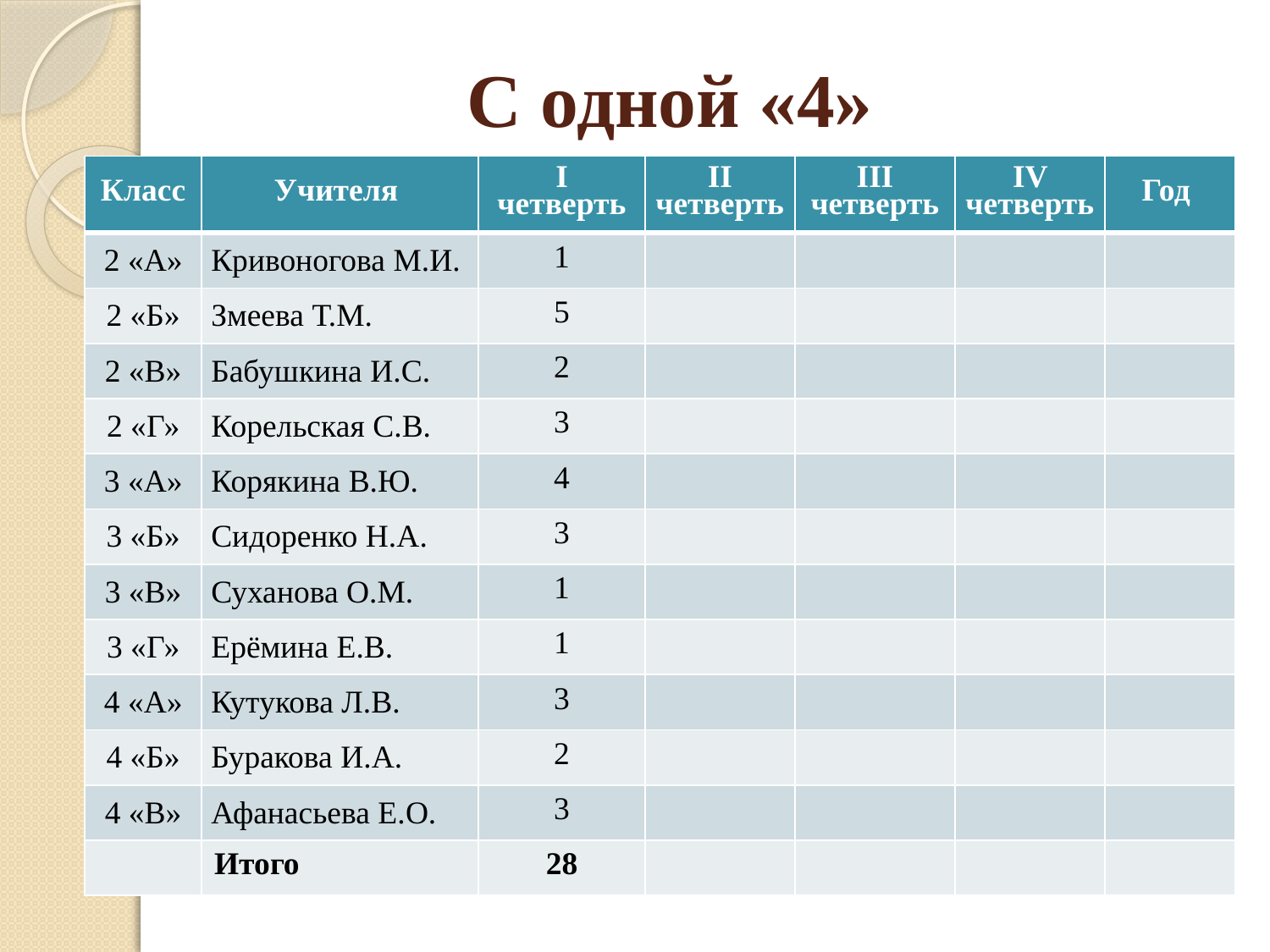

# С одной «4»
| Класс | Учителя | I четверть | II четверть | III четверть | IV четверть | Год |
| --- | --- | --- | --- | --- | --- | --- |
| 2 «А» | Кривоногова М.И. | 1 |  |  |  |  |
| 2 «Б» | Змеева Т.М. | 5 |  |  |  |  |
| 2 «В» | Бабушкина И.С. | 2 |  |  |  |  |
| 2 «Г» | Корельская С.В. | 3 |  |  |  |  |
| 3 «А» | Корякина В.Ю. | 4 |  |  |  |  |
| 3 «Б» | Сидоренко Н.А. | 3 |  |  |  |  |
| 3 «В» | Суханова О.М. | 1 |  |  |  |  |
| 3 «Г» | Ерёмина Е.В. | 1 |  |  |  |  |
| 4 «А» | Кутукова Л.В. | 3 |  |  |  |  |
| 4 «Б» | Буракова И.А. | 2 |  |  |  |  |
| 4 «В» | Афанасьева Е.О. | 3 |  |  |  |  |
|  | Итого | 28 |  |  |  |  |